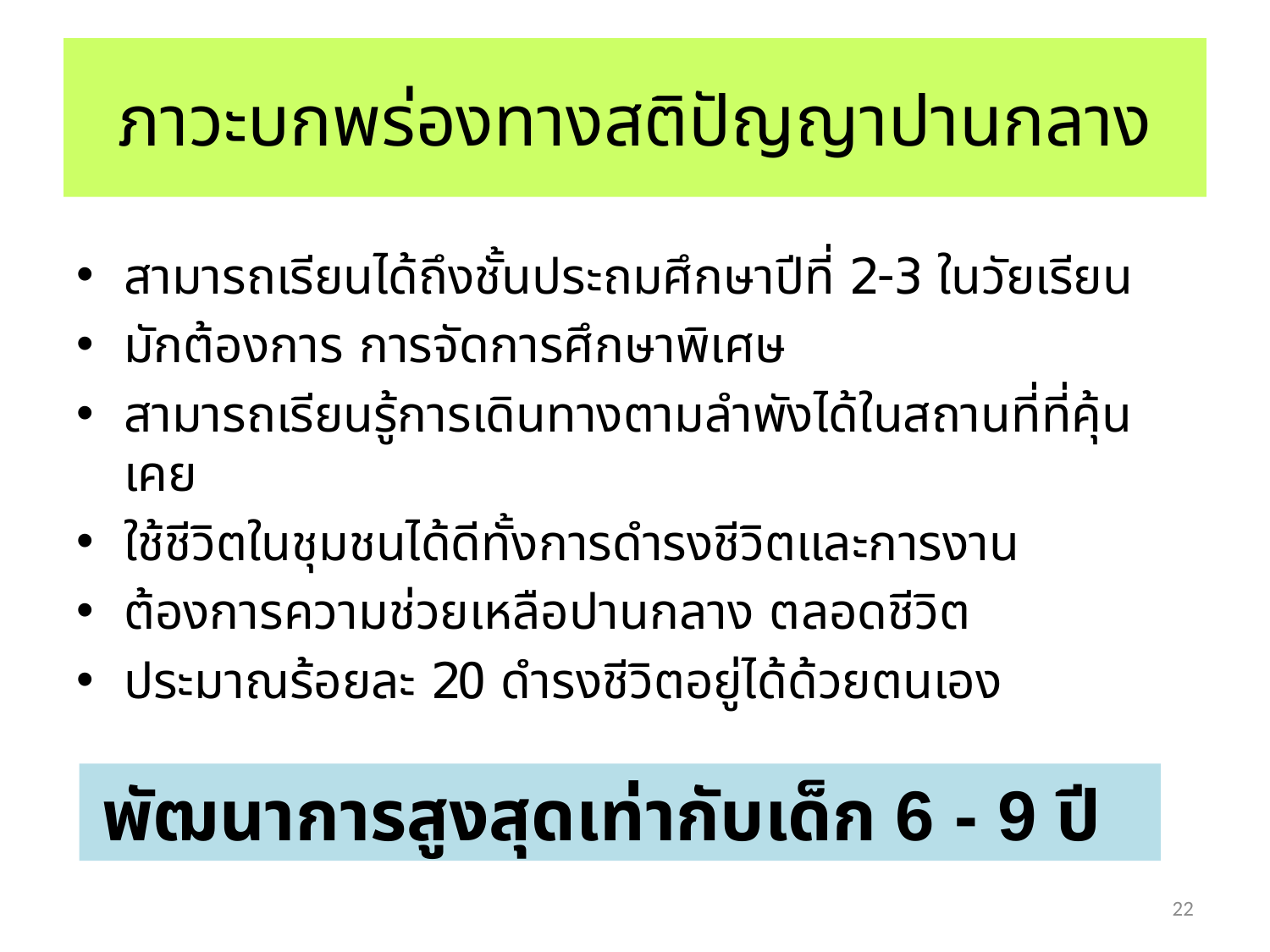

# ภาวะบกพร่องทางสติปัญญาปานกลาง
สามารถเรียนได้ถึงชั้นประถมศึกษาปีที่ 2-3 ในวัยเรียน
มักต้องการ การจัดการศึกษาพิเศษ
สามารถเรียนรู้การเดินทางตามลำพังได้ในสถานที่ที่คุ้นเคย
ใช้ชีวิตในชุมชนได้ดีทั้งการดำรงชีวิตและการงาน
ต้องการความช่วยเหลือปานกลาง ตลอดชีวิต
ประมาณร้อยละ 20 ดำรงชีวิตอยู่ได้ด้วยตนเอง
พัฒนาการสูงสุดเท่ากับเด็ก 6 - 9 ปี
22